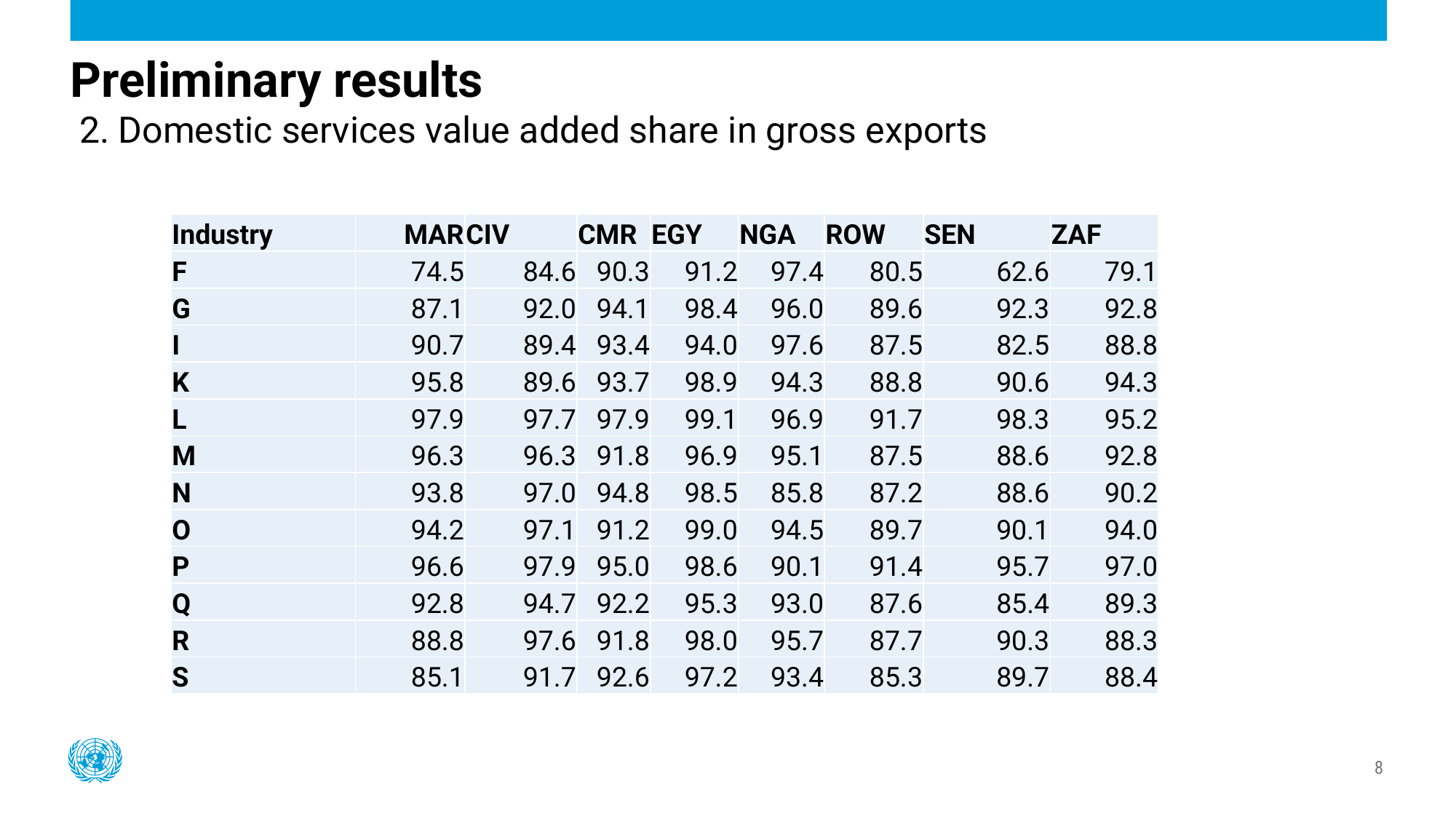

# Preliminary results 2. Domestic services value added share in gross exports
| Industry | MAR | CIV | CMR | EGY | NGA | ROW | SEN | ZAF |
| --- | --- | --- | --- | --- | --- | --- | --- | --- |
| F | 74.5 | 84.6 | 90.3 | 91.2 | 97.4 | 80.5 | 62.6 | 79.1 |
| G | 87.1 | 92.0 | 94.1 | 98.4 | 96.0 | 89.6 | 92.3 | 92.8 |
| I | 90.7 | 89.4 | 93.4 | 94.0 | 97.6 | 87.5 | 82.5 | 88.8 |
| K | 95.8 | 89.6 | 93.7 | 98.9 | 94.3 | 88.8 | 90.6 | 94.3 |
| L | 97.9 | 97.7 | 97.9 | 99.1 | 96.9 | 91.7 | 98.3 | 95.2 |
| M | 96.3 | 96.3 | 91.8 | 96.9 | 95.1 | 87.5 | 88.6 | 92.8 |
| N | 93.8 | 97.0 | 94.8 | 98.5 | 85.8 | 87.2 | 88.6 | 90.2 |
| O | 94.2 | 97.1 | 91.2 | 99.0 | 94.5 | 89.7 | 90.1 | 94.0 |
| P | 96.6 | 97.9 | 95.0 | 98.6 | 90.1 | 91.4 | 95.7 | 97.0 |
| Q | 92.8 | 94.7 | 92.2 | 95.3 | 93.0 | 87.6 | 85.4 | 89.3 |
| R | 88.8 | 97.6 | 91.8 | 98.0 | 95.7 | 87.7 | 90.3 | 88.3 |
| S | 85.1 | 91.7 | 92.6 | 97.2 | 93.4 | 85.3 | 89.7 | 88.4 |
8